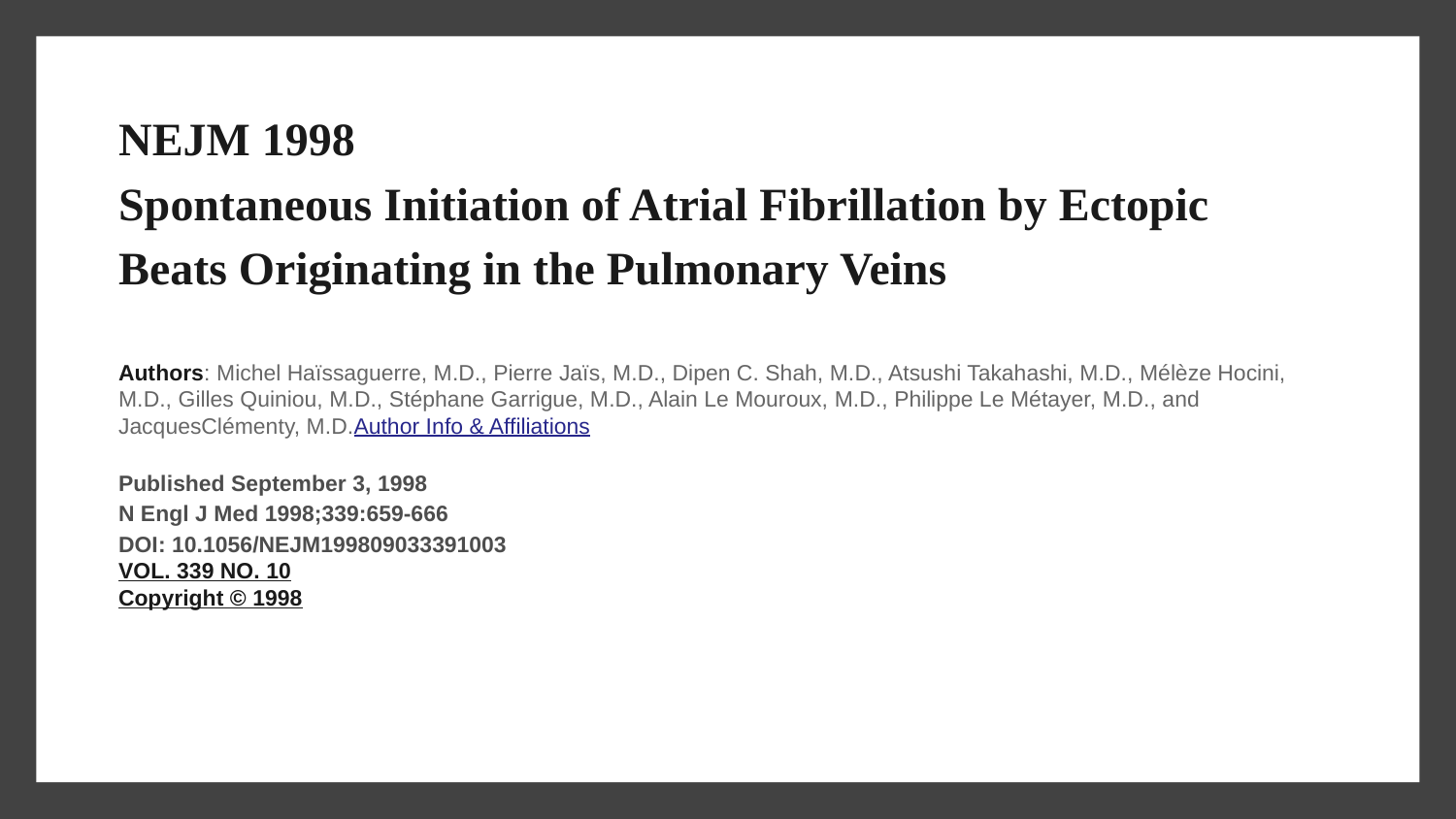

# NEJM 1998
Spontaneous Initiation of Atrial Fibrillation by Ectopic Beats Originating in the Pulmonary Veins

Authors: Michel Haïssaguerre, M.D., Pierre Jaïs, M.D., Dipen C. Shah, M.D., Atsushi Takahashi, M.D., Mélèze Hocini, M.D., Gilles Quiniou, M.D., Stéphane Garrigue, M.D., Alain Le Mouroux, M.D., Philippe Le Métayer, M.D., and JacquesClémenty, M.D.Author Info & Affiliations

Published September 3, 1998
N Engl J Med 1998;339:659-666
DOI: 10.1056/NEJM199809033391003
VOL. 339 NO. 10
Copyright © 1998